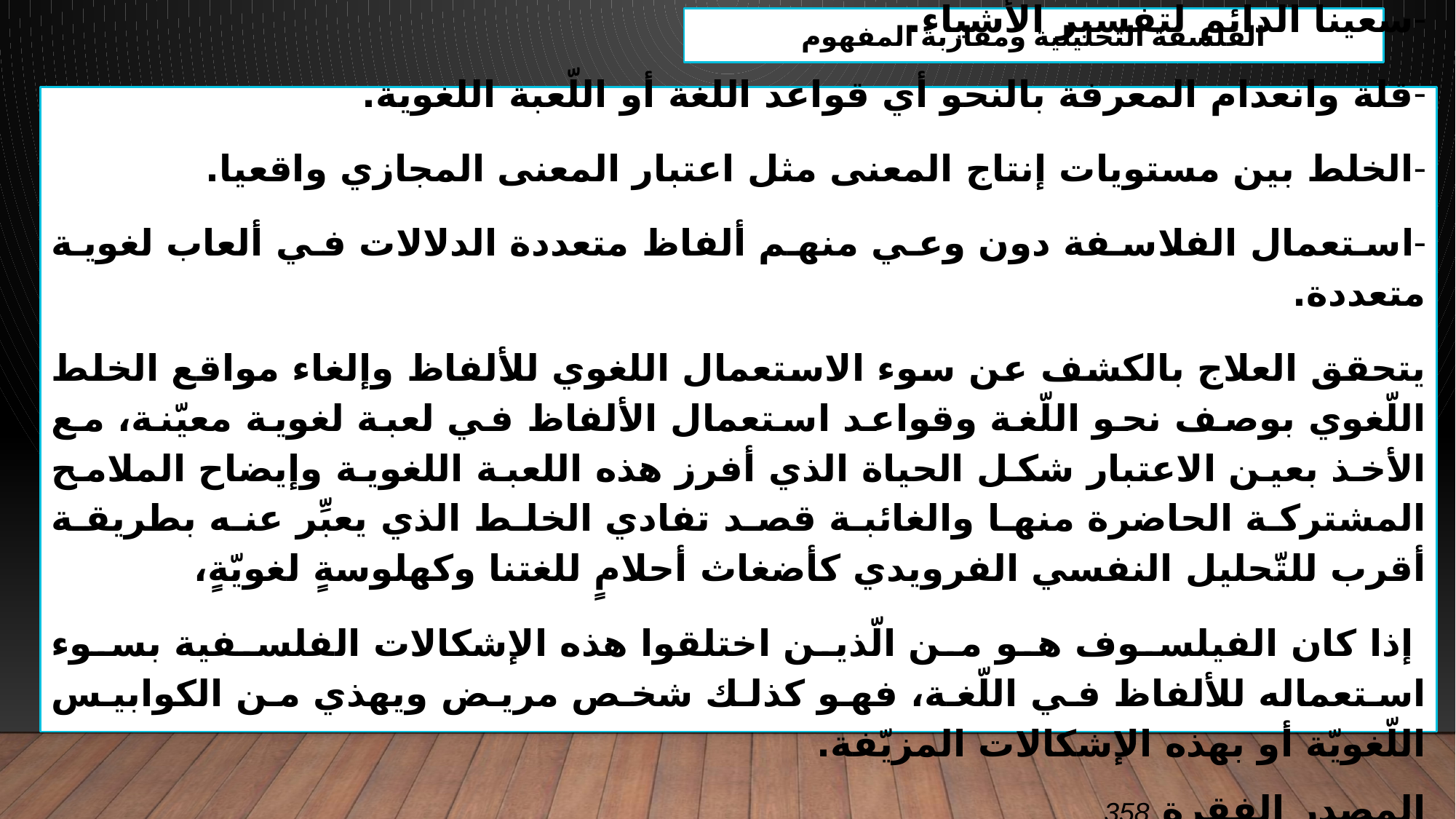

الفلسفة التحليلية ومقاربة المفهوم
سعينا الدائم لتفسير الأشياء.
قلة وانعدام المعرفة بالنحو أي قواعد اللغة أو اللّعبة اللغوية.
الخلط بين مستويات إنتاج المعنى مثل اعتبار المعنى المجازي واقعيا.
استعمال الفلاسفة دون وعي منهم ألفاظ متعددة الدلالات في ألعاب لغوية متعددة.
يتحقق العلاج بالكشف عن سوء الاستعمال اللغوي للألفاظ وإلغاء مواقع الخلط اللّغوي بوصف نحو اللّغة وقواعد استعمال الألفاظ في لعبة لغوية معيّنة، مع الأخذ بعين الاعتبار شكل الحياة الذي أفرز هذه اللعبة اللغوية وإيضاح الملامح المشتركة الحاضرة منها والغائبة قصد تفادي الخلط الذي يعبِّر عنه بطريقة أقرب للتّحليل النفسي الفرويدي كأضغاث أحلامٍ للغتنا وكهلوسةٍ لغويّةٍ،
 إذا كان الفيلسوف هو من الّذين اختلقوا هذه الإشكالات الفلسفية بسوء استعماله للألفاظ في اللّغة، فهو كذلك شخص مريض ويهذي من الكوابيس اللّغويّة أو بهذه الإشكالات المزيّفة.
المصدر الفقرة 358